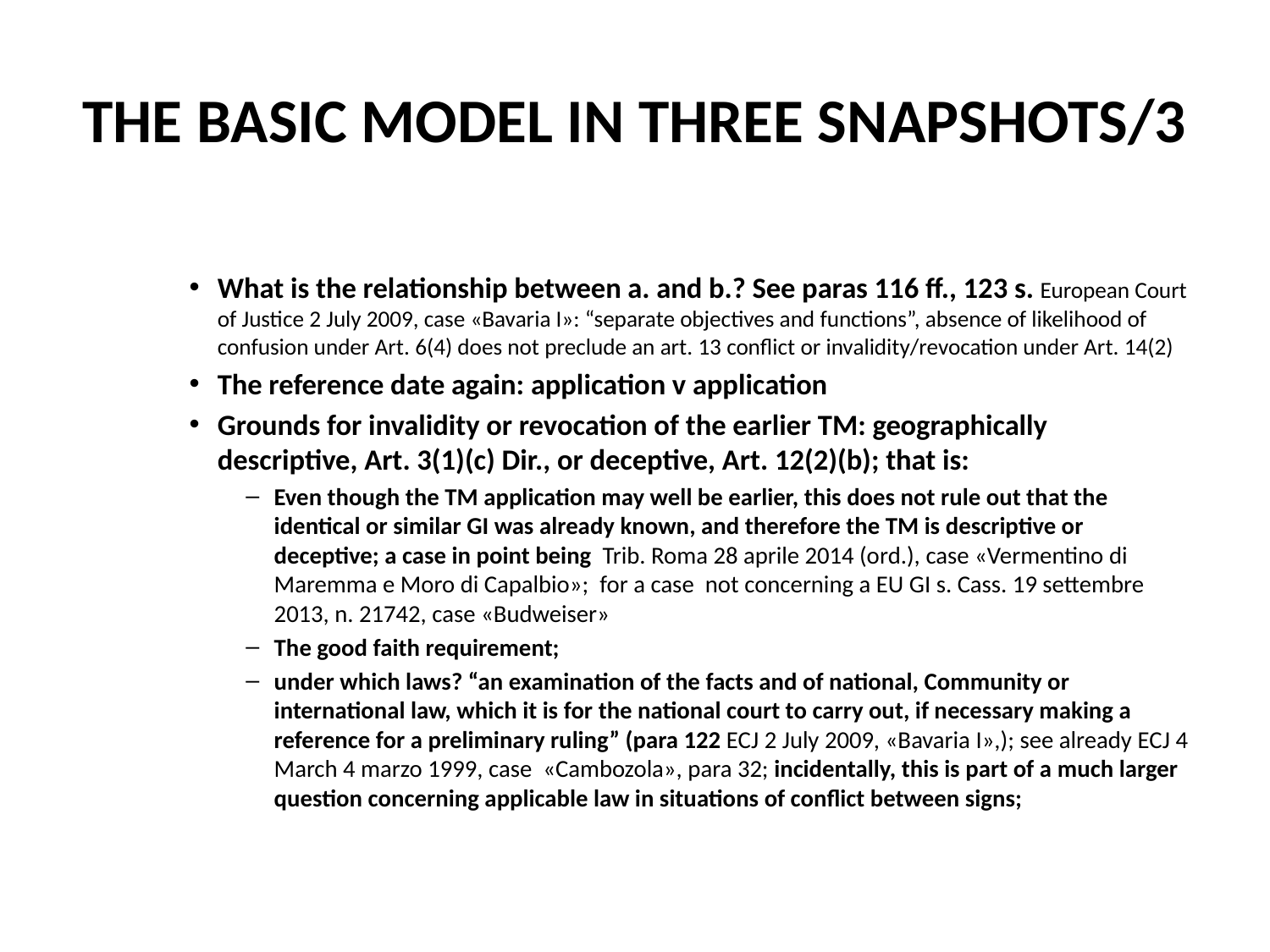

# THE BASIC MODEL IN THREE SNAPSHOTS/3

What is the relationship between a. and b.? See paras 116 ff., 123 s. European Court of Justice 2 July 2009, case «Bavaria I»: “separate objectives and functions”, absence of likelihood of confusion under Art. 6(4) does not preclude an art. 13 conflict or invalidity/revocation under Art. 14(2)
The reference date again: application v application
Grounds for invalidity or revocation of the earlier TM: geographically descriptive, Art. 3(1)(c) Dir., or deceptive, Art. 12(2)(b); that is:
Even though the TM application may well be earlier, this does not rule out that the identical or similar GI was already known, and therefore the TM is descriptive or deceptive; a case in point being  Trib. Roma 28 aprile 2014 (ord.), case «Vermentino di Maremma e Moro di Capalbio»;  for a case  not concerning a EU GI s. Cass. 19 settembre 2013, n. 21742, case «Budweiser»
The good faith requirement;
under which laws? “an examination of the facts and of national, Community or international law, which it is for the national court to carry out, if necessary making a reference for a preliminary ruling” (para 122 ECJ 2 July 2009, «Bavaria I»,); see already ECJ 4 March 4 marzo 1999, case  «Cambozola», para 32; incidentally, this is part of a much larger question concerning applicable law in situations of conflict between signs;